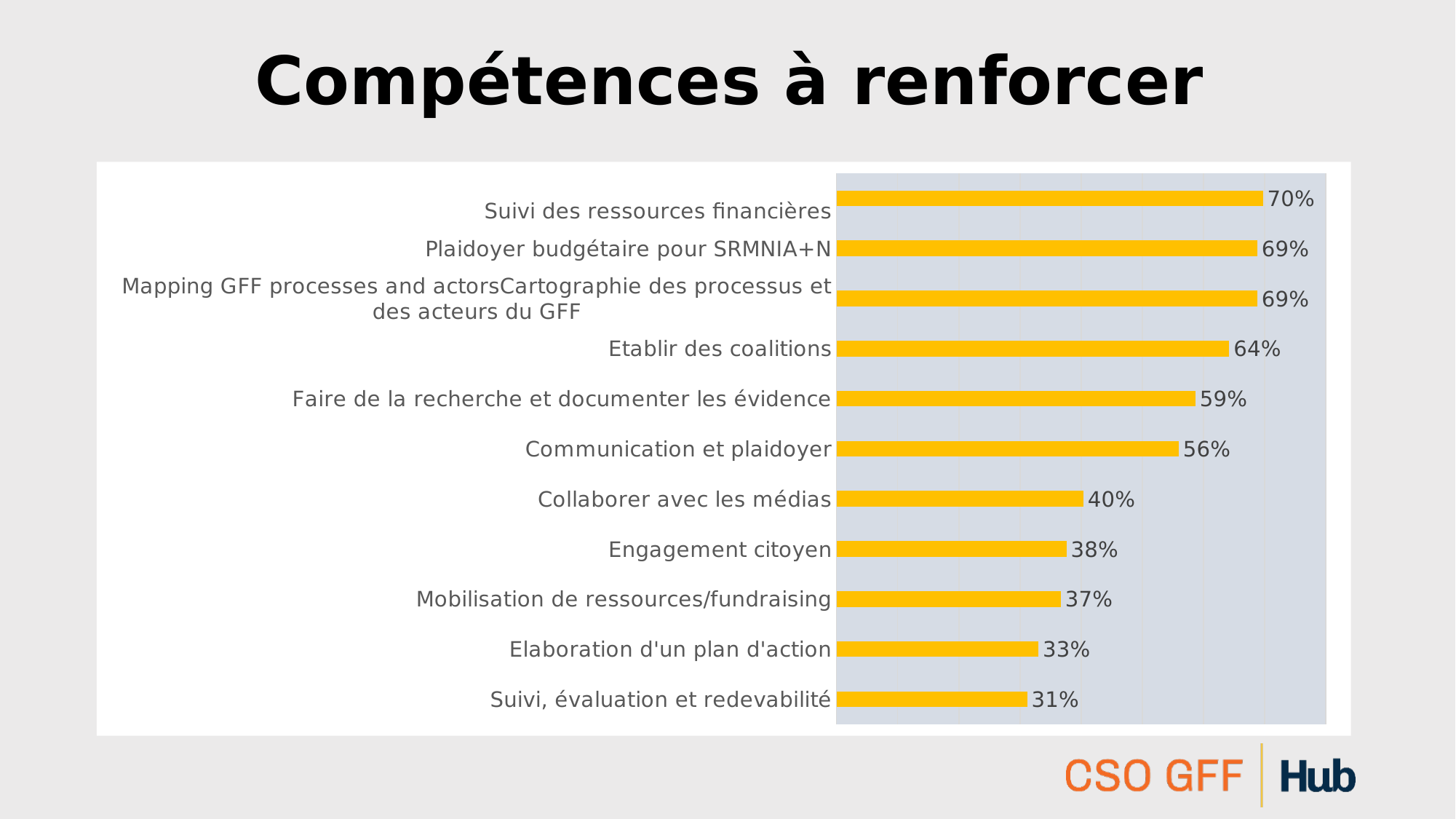

# Compétences à renforcer

### Chart

| Category |  |
|---|---|
| Suivi, évaluation et redevabilité | 0.3119266055045872 |
| Elaboration d'un plan d'action | 0.3302752293577982 |
| Mobilisation de ressources/fundraising | 0.3669724770642202 |
| Engagement citoyen | 0.3761467889908257 |
| Collaborer avec les médias | 0.4036697247706422 |
| Communication et plaidoyer | 0.5596330275229358 |
| Faire de la recherche et documenter les évidence | 0.5871559633027523 |
| Etablir des coalitions | 0.6422018348623854 |
| Mapping GFF processes and actorsCartographie des processus et des acteurs du GFF | 0.6880733944954128 |
| Plaidoyer budgétaire pour SRMNIA+N | 0.6880733944954128 |
|
Suivi des ressources financières | 0.6972477064220184 |